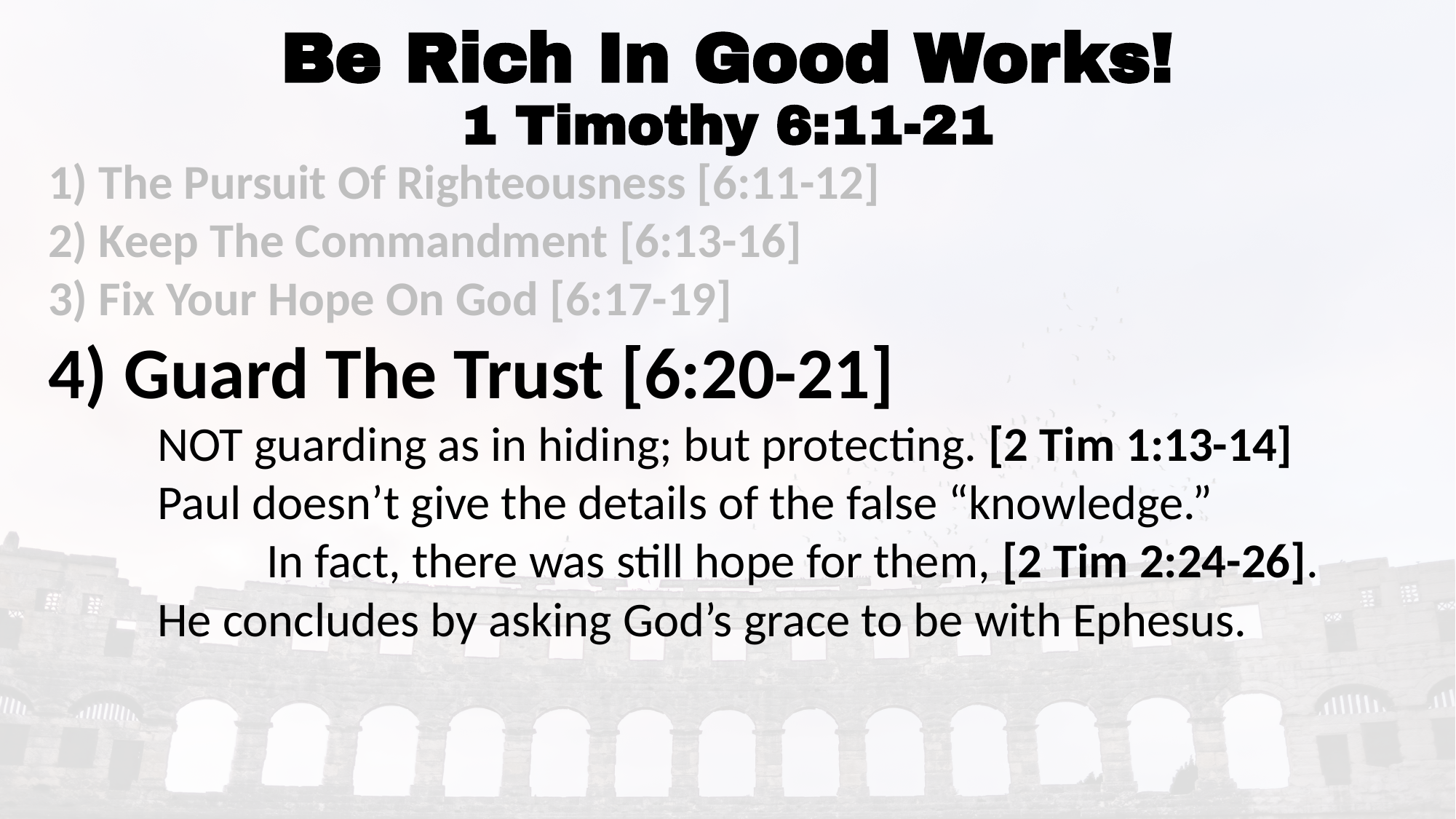

# Be Rich In Good Works! 1 Timothy 6:11-21
1) The Pursuit Of Righteousness [6:11-12]
2) Keep The Commandment [6:13-16]
3) Fix Your Hope On God [6:17-19]
4) Guard The Trust [6:20-21]
	NOT guarding as in hiding; but protecting. [2 Tim 1:13-14]
	Paul doesn’t give the details of the false “knowledge.”
		In fact, there was still hope for them, [2 Tim 2:24-26].
	He concludes by asking God’s grace to be with Ephesus.